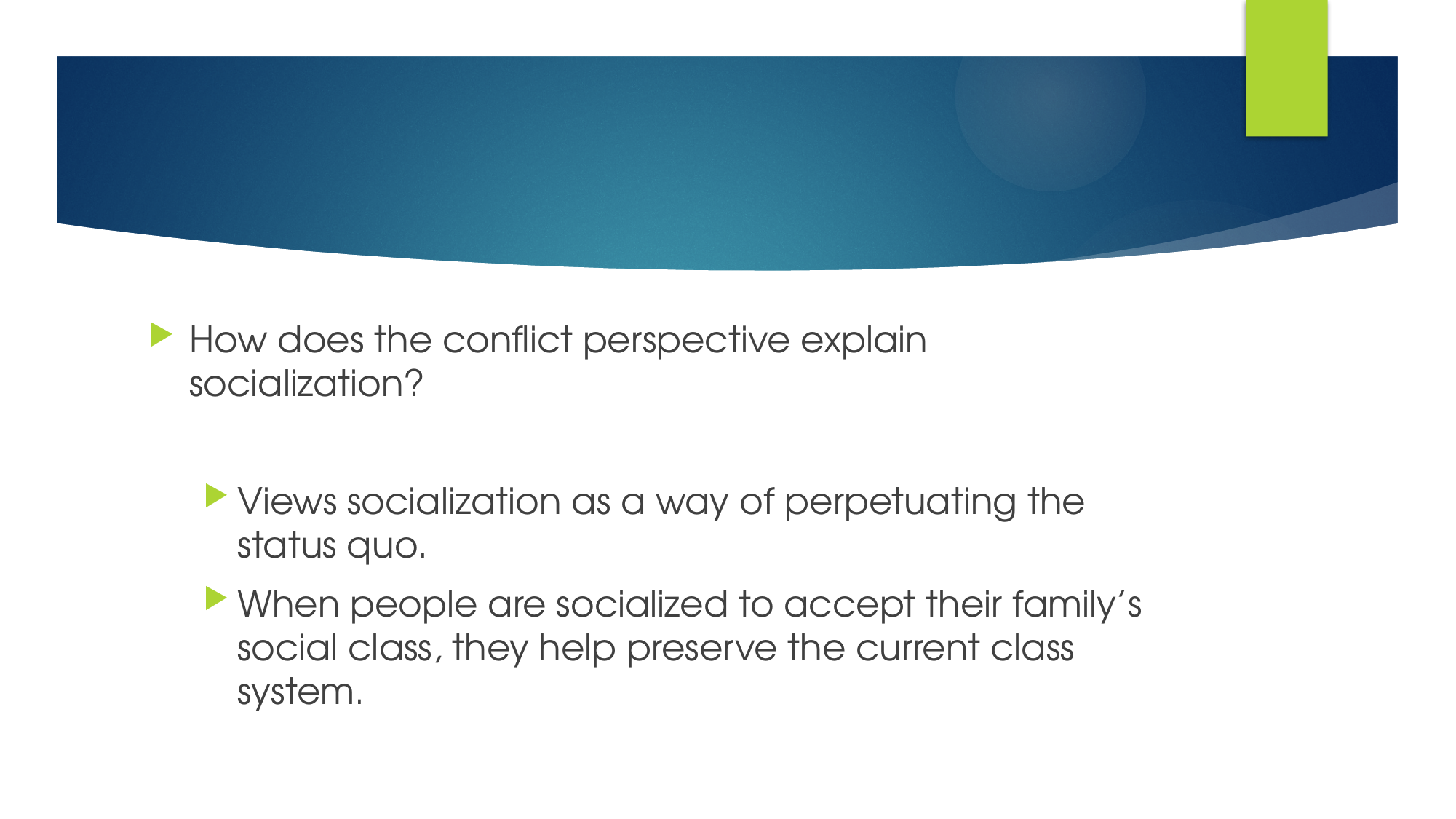

#
How does the conflict perspective explain socialization?

Views socialization as a way of perpetuating the status quo.
When people are socialized to accept their family’s social class, they help preserve the current class system.